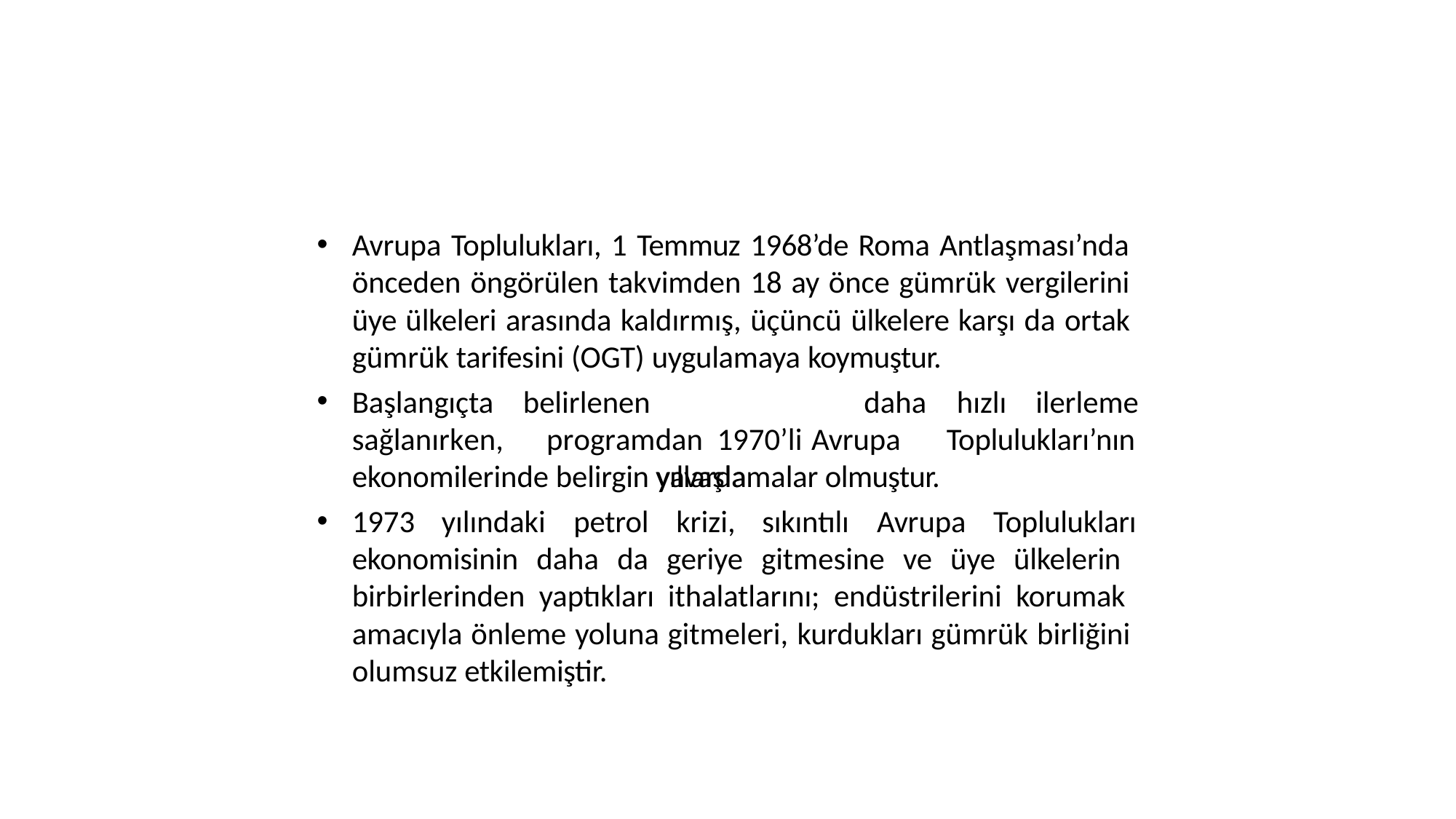

Avrupa Toplulukları, 1 Temmuz 1968’de Roma Antlaşması’nda  önceden öngörülen takvimden 18 ay önce gümrük vergilerini  üye ülkeleri arasında kaldırmış, üçüncü ülkelere karşı da ortak  gümrük tarifesini (OGT) uygulamaya koymuştur.
daha	hızlı	ilerleme
Başlangıçta  sağlanırken,
belirlenen		programdan  1970’li	yıllarda
Avrupa	Toplulukları’nın
ekonomilerinde belirgin yavaşlamalar olmuştur.
1973
yılındaki	petrol	krizi,	sıkıntılı	Avrupa	Toplulukları
ekonomisinin daha da geriye gitmesine ve üye ülkelerin  birbirlerinden yaptıkları ithalatlarını; endüstrilerini korumak  amacıyla önleme yoluna gitmeleri, kurdukları gümrük birliğini  olumsuz etkilemiştir.